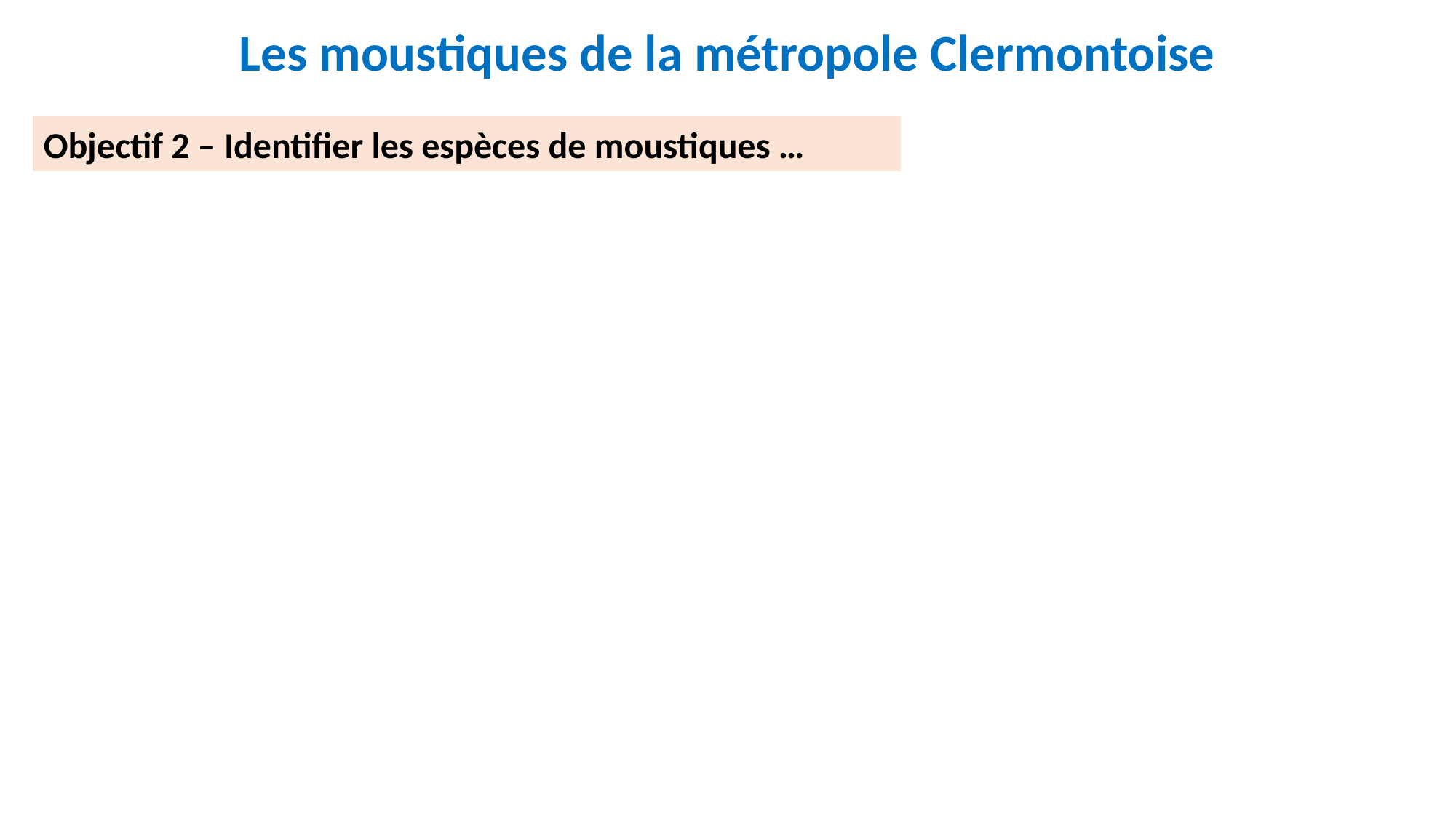

Les moustiques de la métropole Clermontoise
Objectif 2 – Identifier les espèces de moustiques …